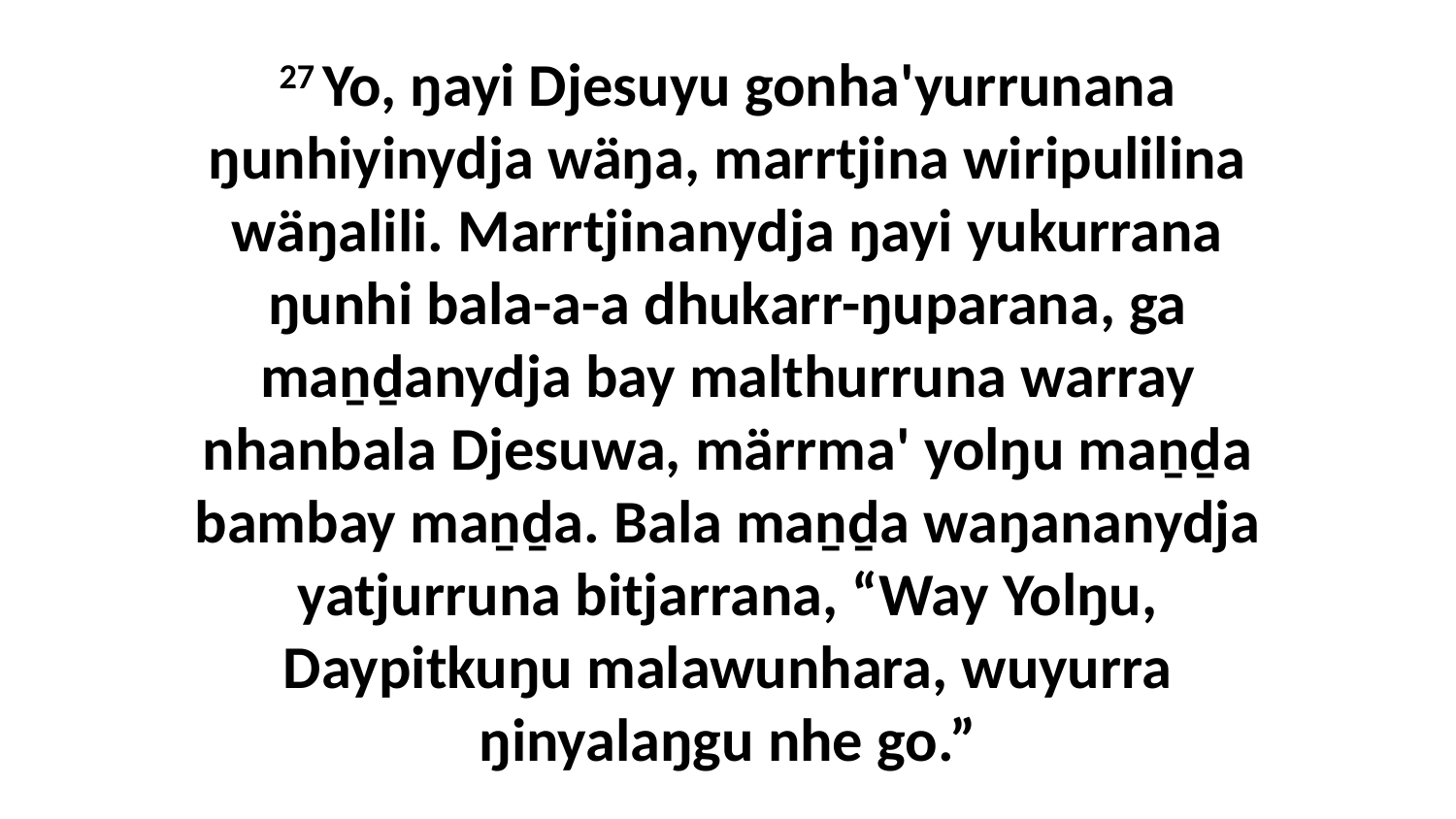

27 Yo, ŋayi Djesuyu gonha'yurrunana ŋunhiyinydja wäŋa, marrtjina wiripulilina wäŋalili. Marrtjinanydja ŋayi yukurrana ŋunhi bala-a-a dhukarr-ŋuparana, ga maṉḏanydja bay malthurruna warray nhanbala Djesuwa, märrma' yolŋu maṉḏa bambay maṉḏa. Bala maṉḏa waŋananydja yatjurruna bitjarrana, “Way Yolŋu, Daypitkuŋu malawunhara, wuyurra ŋinyalaŋgu nhe go.”